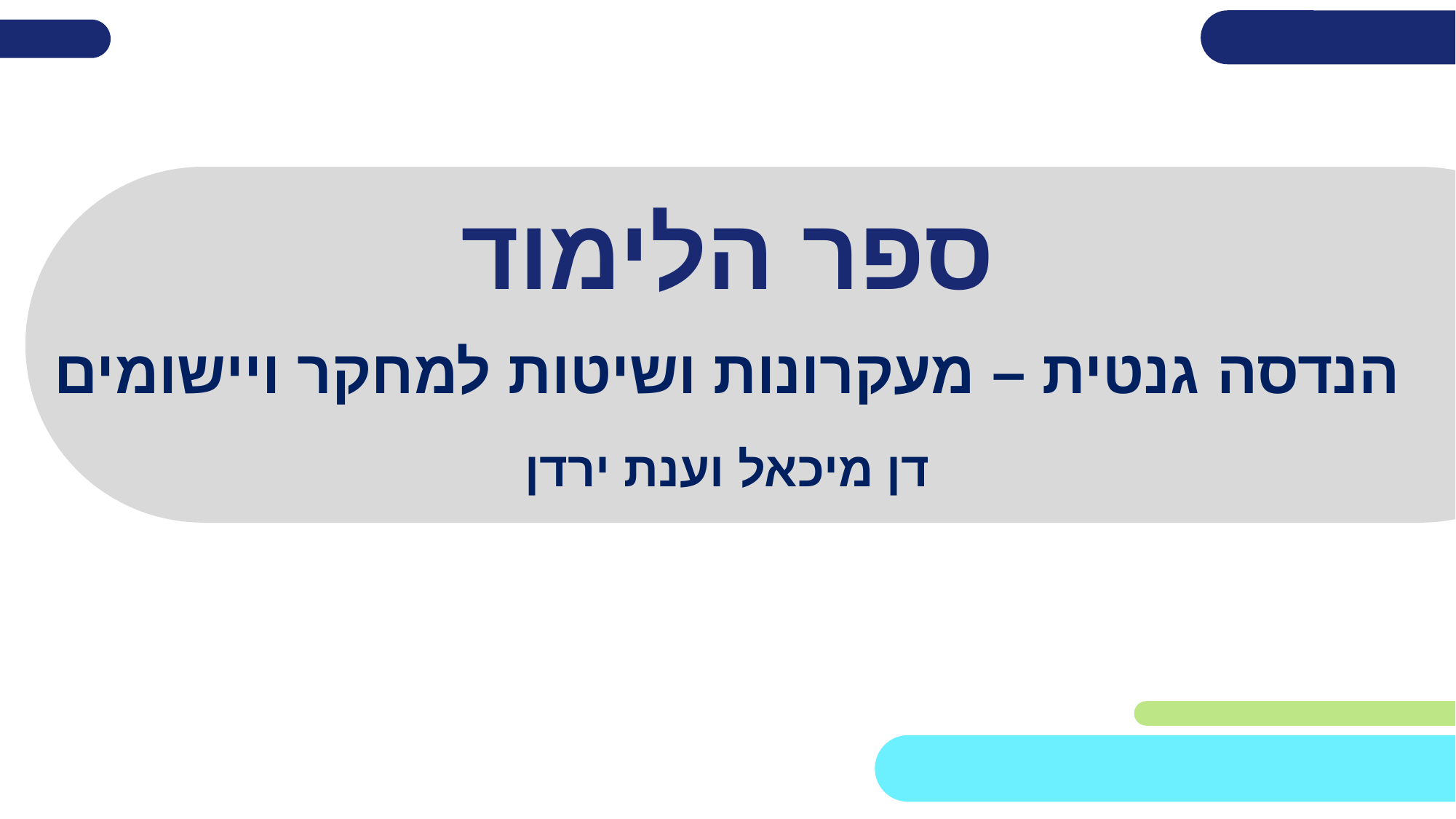

# ספר הלימוד
הנדסה גנטית – מעקרונות ושיטות למחקר ויישומים
דן מיכאל וענת ירדן